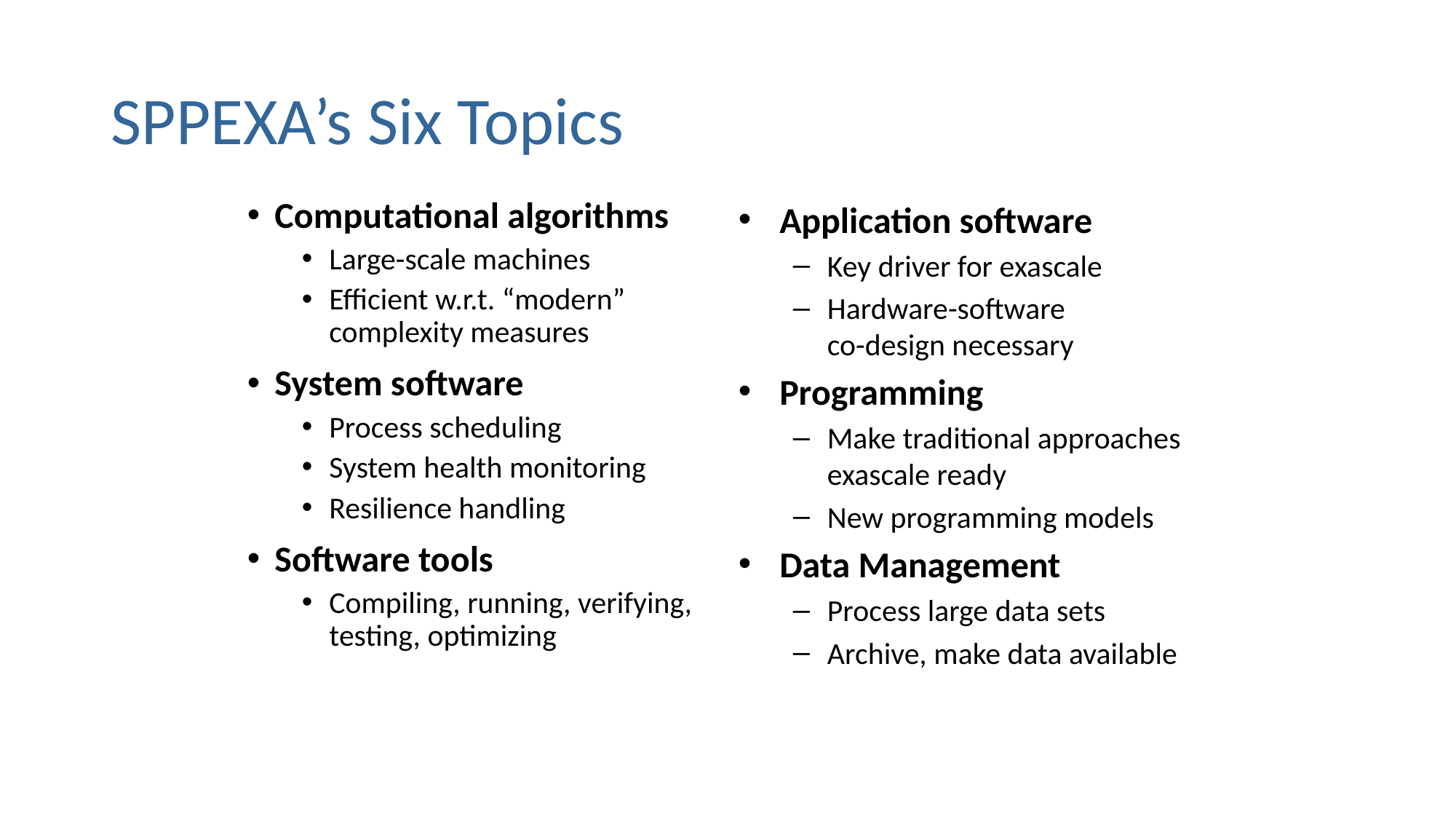

# SPPEXA’s Six Topics
Computational algorithms
Large-scale machines
Efficient w.r.t. “modern” complexity measures
System software
Process scheduling
System health monitoring
Resilience handling
Software tools
Compiling, running, verifying, testing, optimizing
Application software
Key driver for exascale
Hardware-software
co-design necessary
Programming
Make traditional approaches exascale ready
New programming models
Data Management
Process large data sets
Archive, make data available